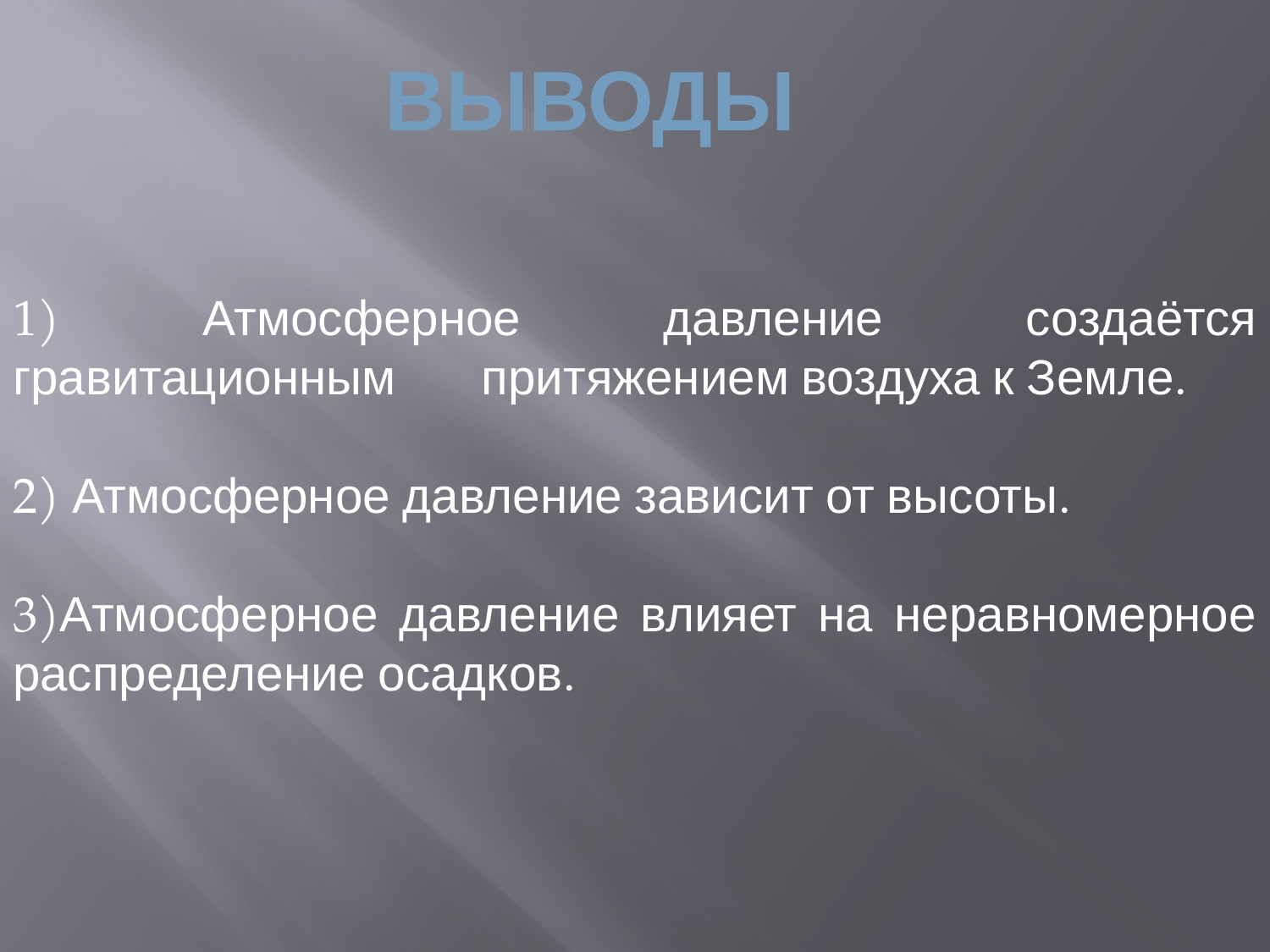

ВЫВОДЫ
1) Атмосферное давление создаётся гравитационным       притяжением воздуха к Земле.

2) Атмосферное давление зависит от высоты.

3)Атмосферное давление влияет на неравномерное распределение осадков.